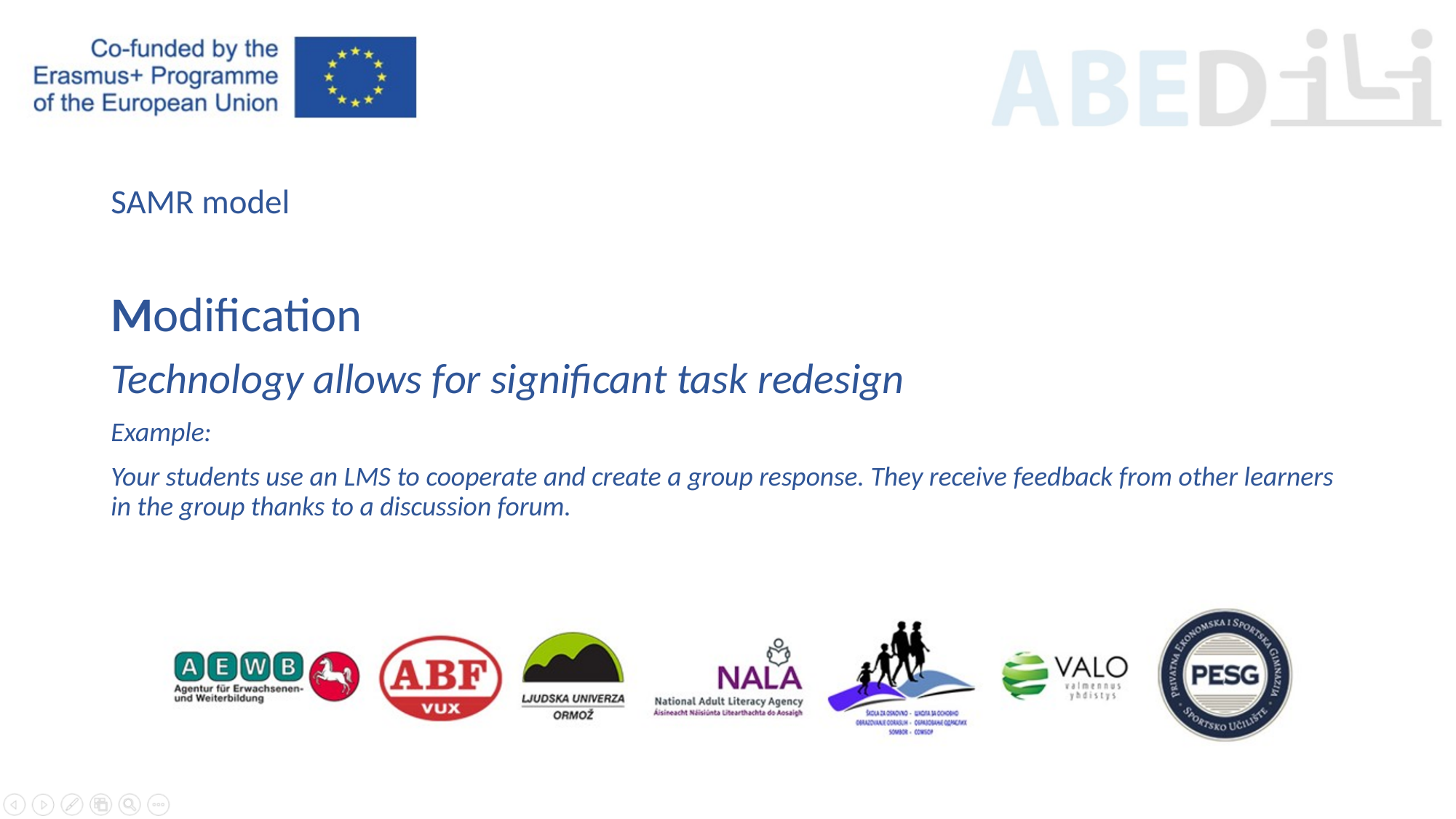

# SAMR model

Modification
Technology allows for significant task redesign
Example:
Your students use an LMS to cooperate and create a group response. They receive feedback from other learners in the group thanks to a discussion forum.